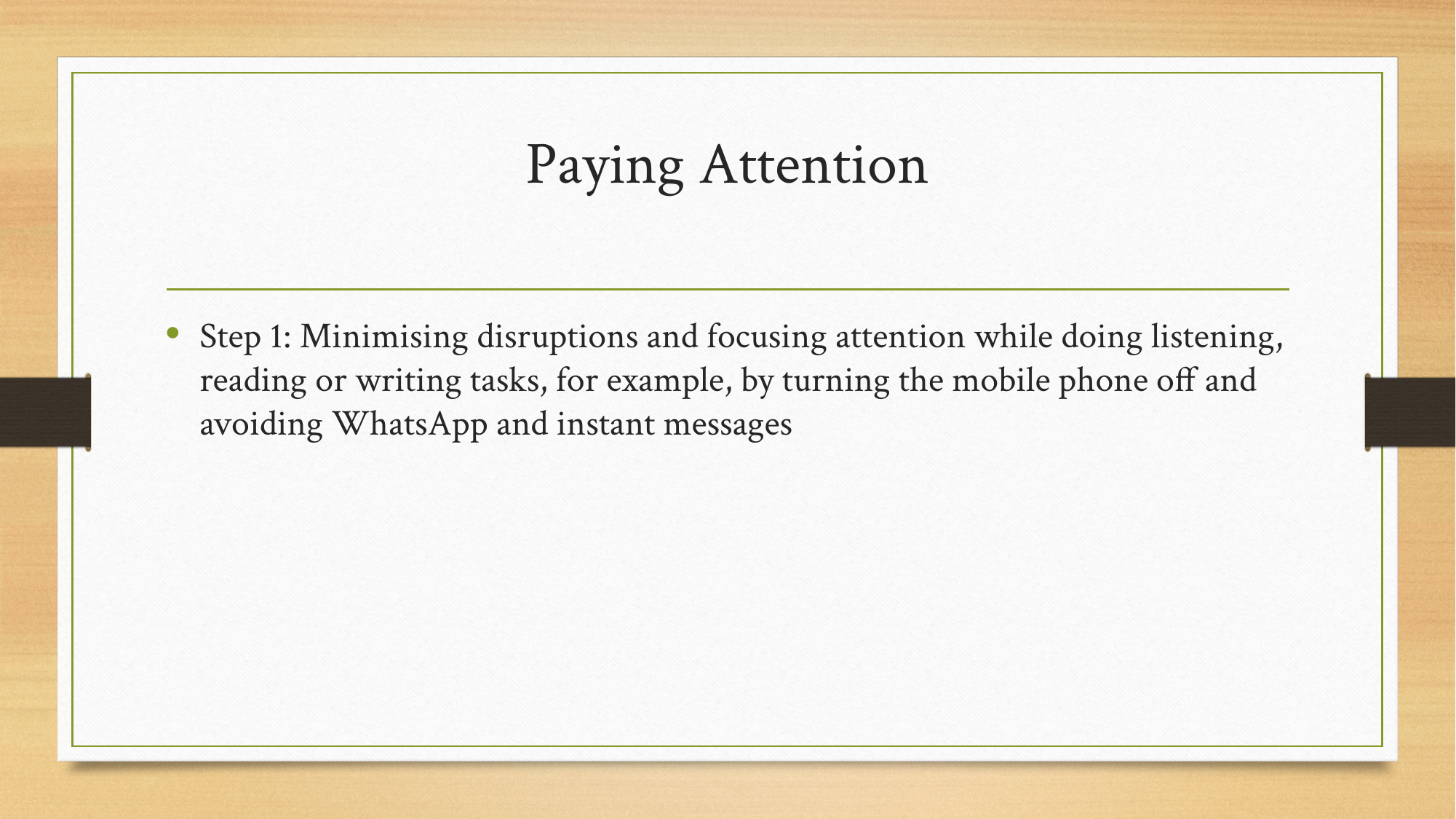

# Paying Attention
Step 1: Minimising disruptions and focusing attention while doing listening, reading or writing tasks, for example, by turning the mobile phone off and avoiding WhatsApp and instant messages